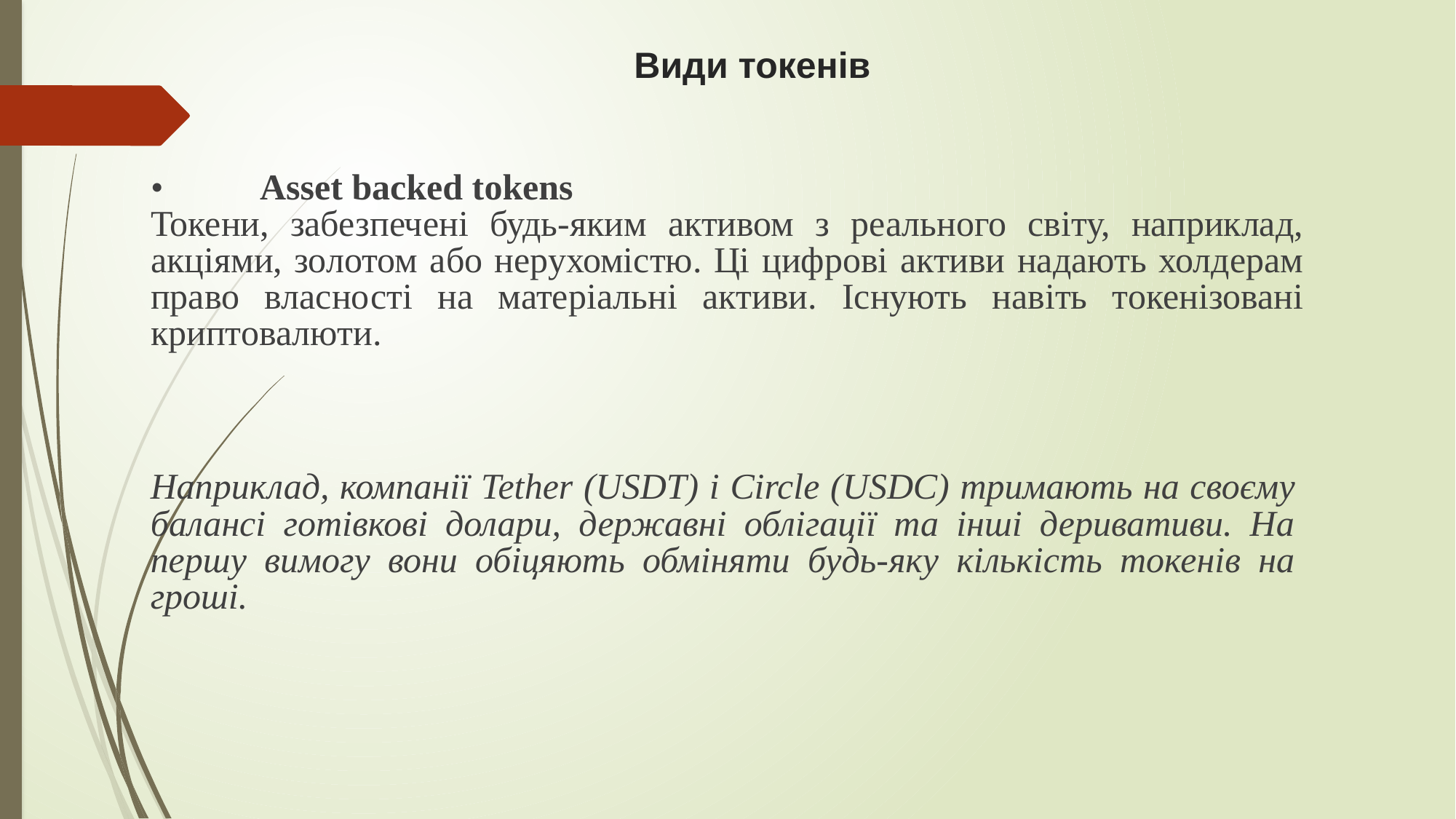

Види токенів
•	Asset backed tokens
Токени, забезпечені будь-яким активом з реального світу, наприклад, акціями, золотом або нерухомістю. Ці цифрові активи надають холдерам право власності на матеріальні активи. Існують навіть токенізовані криптовалюти.
Наприклад, компанії Tether (USDT) і Circle (USDC) тримають на своєму балансі готівкові долари, державні облігації та інші деривативи. На першу вимогу вони обіцяють обміняти будь-яку кількість токенів на гроші.